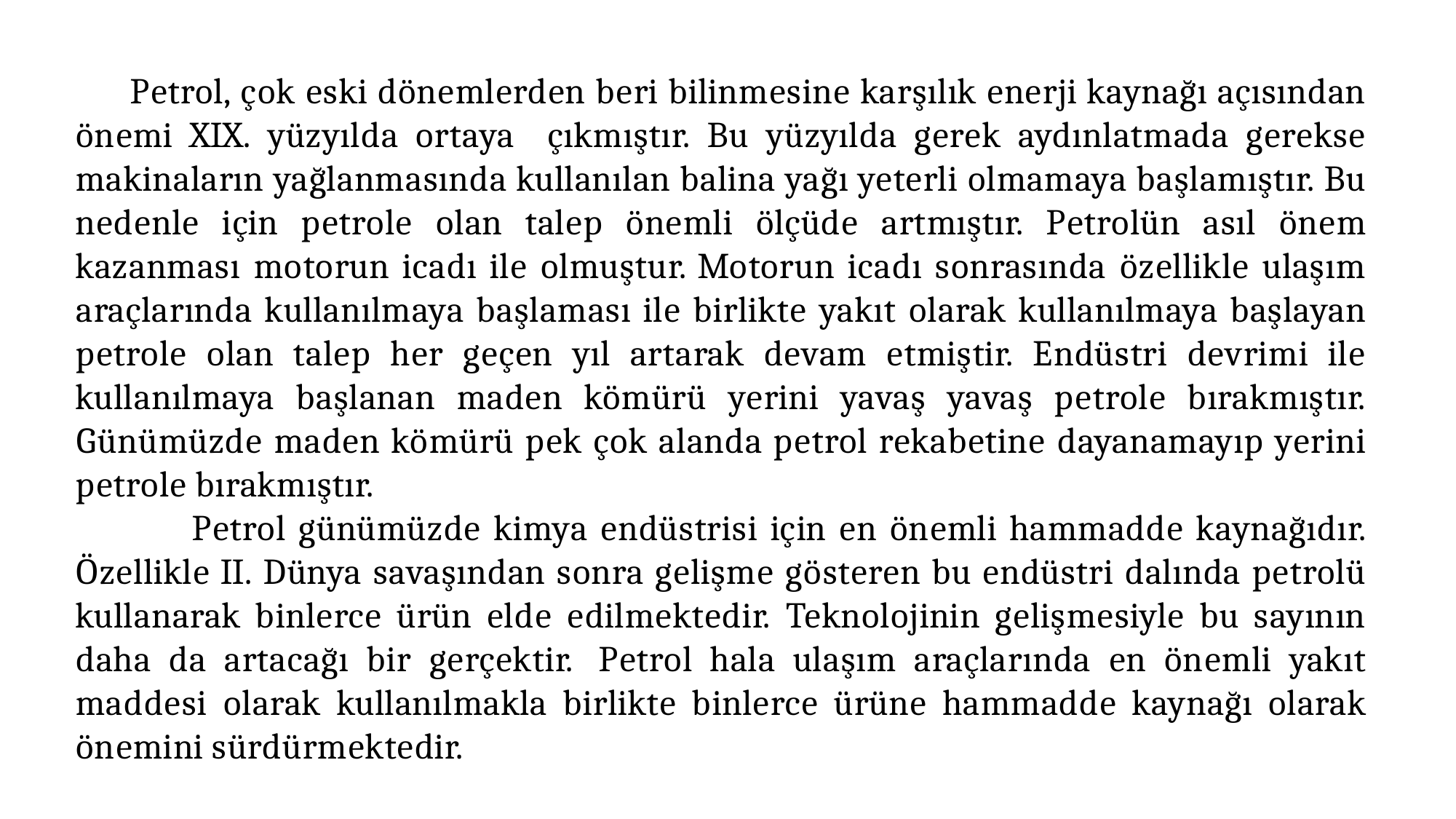

Petrol, çok eski dönemlerden beri bilinmesine karşılık enerji kaynağı açısından önemi XIX. yüzyılda ortaya  çıkmıştır. Bu yüzyılda gerek aydınlatmada gerekse makinaların yağlanmasında kullanılan balina yağı yeterli olmamaya başlamıştır. Bu nedenle için petrole olan talep önemli ölçüde artmıştır. Petrolün asıl önem kazanması motorun icadı ile olmuştur. Motorun icadı sonrasında özellikle ulaşım araçlarında kullanılmaya başlaması ile birlikte yakıt olarak kullanılmaya başlayan petrole olan talep her geçen yıl artarak devam etmiştir. Endüstri devrimi ile kullanılmaya başlanan maden kömürü yerini yavaş yavaş petrole bırakmıştır. Günümüzde maden kömürü pek çok alanda petrol rekabetine dayanamayıp yerini petrole bırakmıştır.
     Petrol günümüzde kimya endüstrisi için en önemli hammadde kaynağıdır. Özellikle II. Dünya savaşından sonra gelişme gösteren bu endüstri dalında petrolü kullanarak binlerce ürün elde edilmektedir. Teknolojinin gelişmesiyle bu sayının daha da artacağı bir gerçektir.  Petrol hala ulaşım araçlarında en önemli yakıt maddesi olarak kullanılmakla birlikte binlerce ürüne hammadde kaynağı olarak önemini sürdürmektedir.